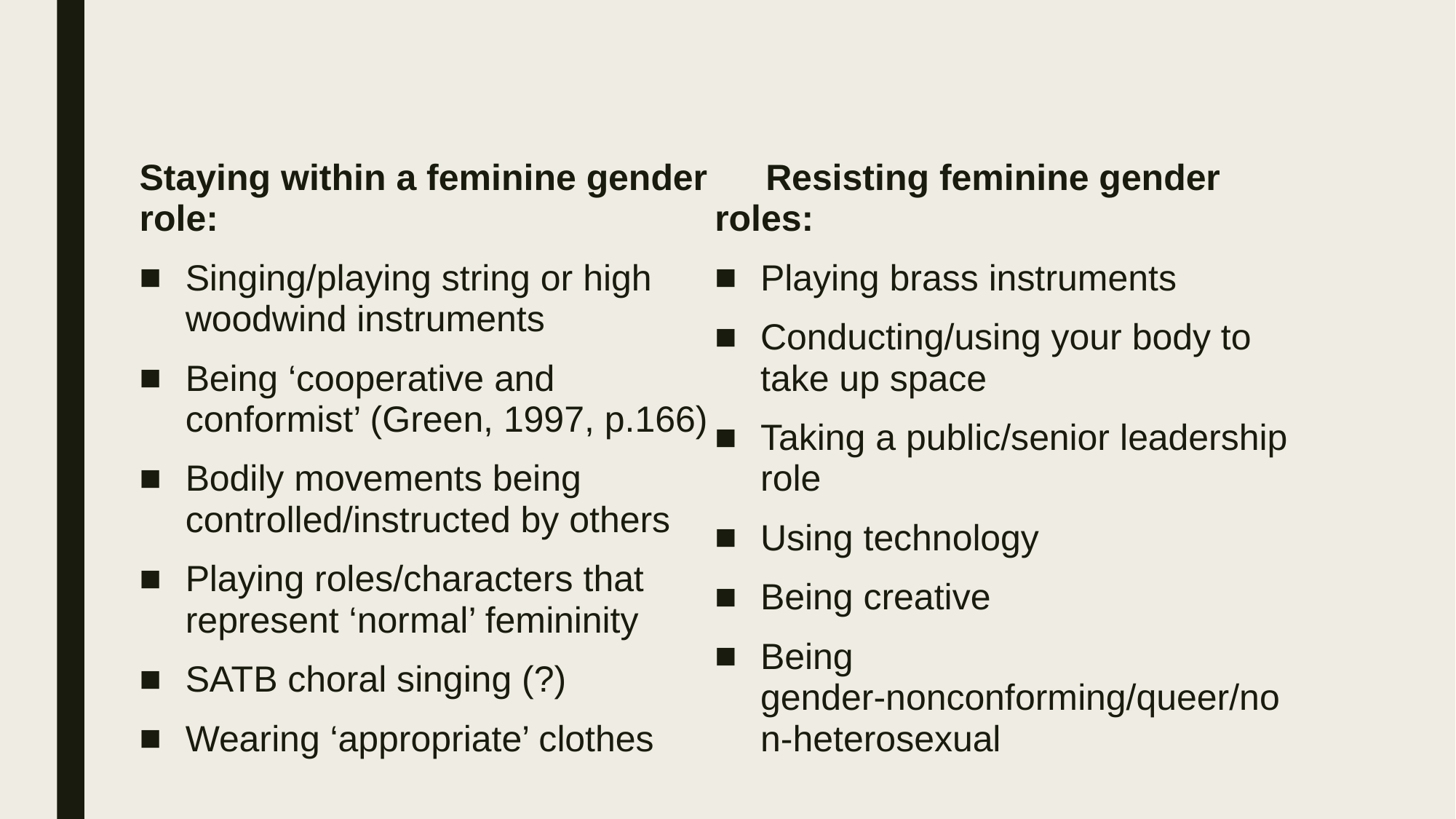

Staying within a feminine gender role:
Singing/playing string or high woodwind instruments
Being ‘cooperative and conformist’ (Green, 1997, p.166)
Bodily movements being controlled/instructed by others
Playing roles/characters that represent ‘normal’ femininity
SATB choral singing (?)
Wearing ‘appropriate’ clothes

     Resisting feminine gender roles:
Playing brass instruments
Conducting/using your body to take up space
Taking a public/senior leadership role
Using technology
Being creative
Being gender-nonconforming/queer/non-heterosexual